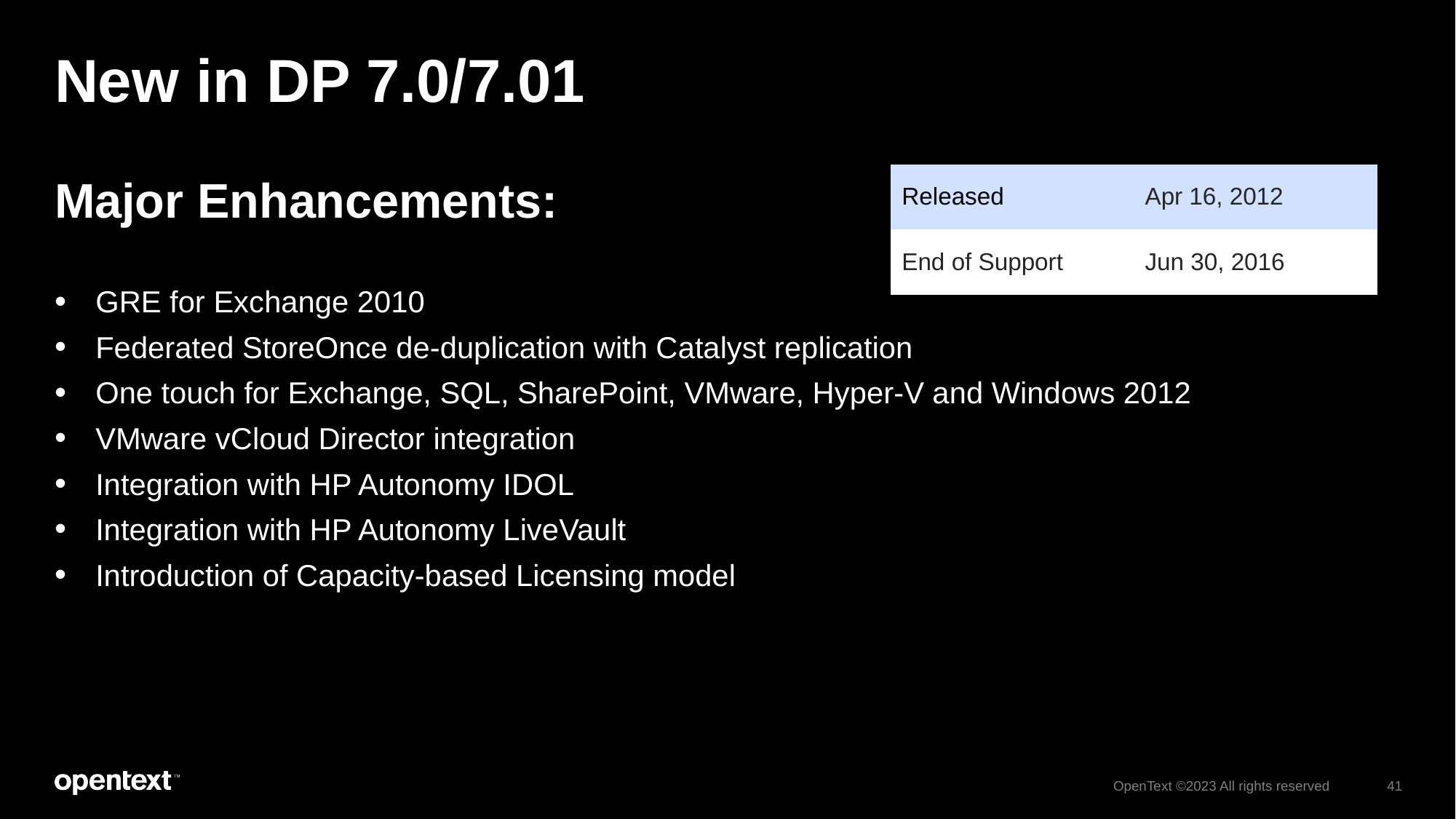

# New in DP 7.0/7.01
Major Enhancements:

GRE for Exchange 2010
Federated StoreOnce de-duplication with Catalyst replication
One touch for Exchange, SQL, SharePoint, VMware, Hyper-V and Windows 2012
VMware vCloud Director integration
Integration with HP Autonomy IDOL
Integration with HP Autonomy LiveVault
Introduction of Capacity-based Licensing model

| Released | Apr 16, 2012 |
| --- | --- |
| End of Support | Jun 30, 2016 |